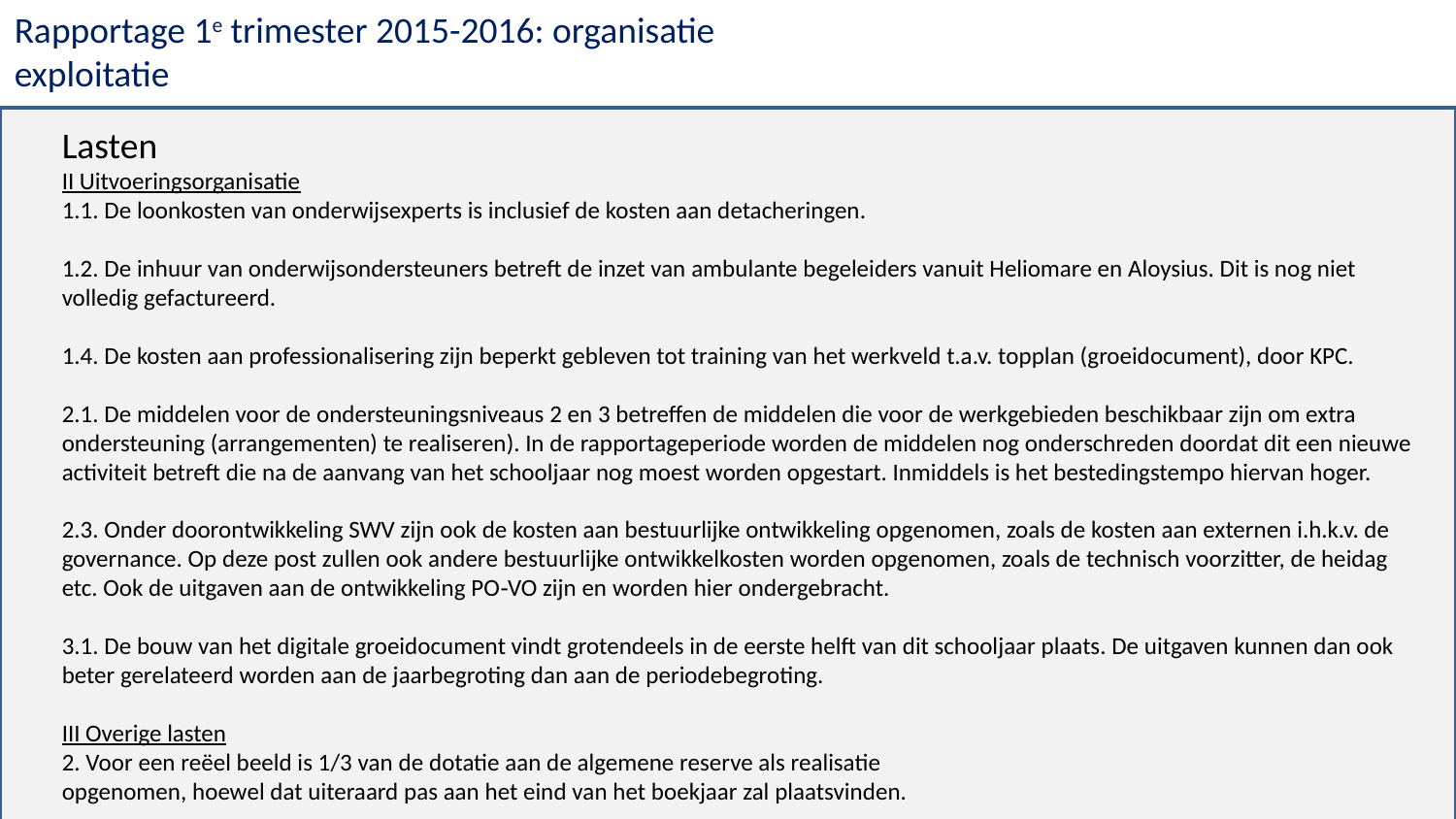

Rapportage 1e trimester 2015-2016: organisatie
exploitatie

Lasten
II Uitvoeringsorganisatie
1.1. De loonkosten van onderwijsexperts is inclusief de kosten aan detacheringen.

1.2. De inhuur van onderwijsondersteuners betreft de inzet van ambulante begeleiders vanuit Heliomare en Aloysius. Dit is nog niet volledig gefactureerd.

1.4. De kosten aan professionalisering zijn beperkt gebleven tot training van het werkveld t.a.v. topplan (groeidocument), door KPC.

2.1. De middelen voor de ondersteuningsniveaus 2 en 3 betreffen de middelen die voor de werkgebieden beschikbaar zijn om extra ondersteuning (arrangementen) te realiseren). In de rapportageperiode worden de middelen nog onderschreden doordat dit een nieuwe
activiteit betreft die na de aanvang van het schooljaar nog moest worden opgestart. Inmiddels is het bestedingstempo hiervan hoger.

2.3. Onder doorontwikkeling SWV zijn ook de kosten aan bestuurlijke ontwikkeling opgenomen, zoals de kosten aan externen i.h.k.v. de governance. Op deze post zullen ook andere bestuurlijke ontwikkelkosten worden opgenomen, zoals de technisch voorzitter, de heidag
etc. Ook de uitgaven aan de ontwikkeling PO‐VO zijn en worden hier ondergebracht.

3.1. De bouw van het digitale groeidocument vindt grotendeels in de eerste helft van dit schooljaar plaats. De uitgaven kunnen dan ook beter gerelateerd worden aan de jaarbegroting dan aan de periodebegroting.

III Overige lasten
2. Voor een reëel beeld is 1/3 van de dotatie aan de algemene reserve als realisatie
opgenomen, hoewel dat uiteraard pas aan het eind van het boekjaar zal plaatsvinden.
2e trimesterrapportage
18 juni 2015